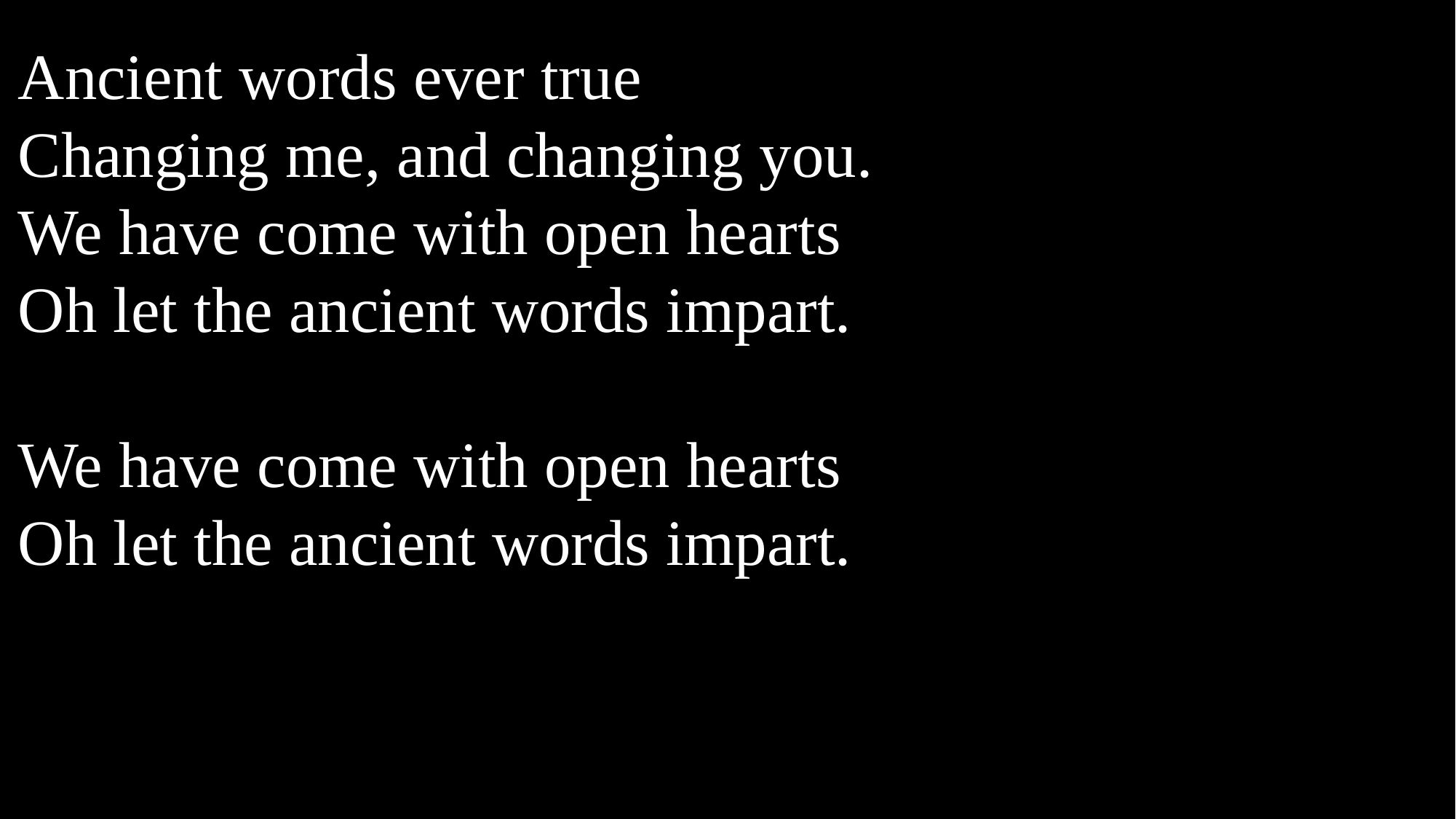

Ancient words ever true
Changing me, and changing you.
We have come with open hearts
Oh let the ancient words impart.

We have come with open hearts
Oh let the ancient words impart.